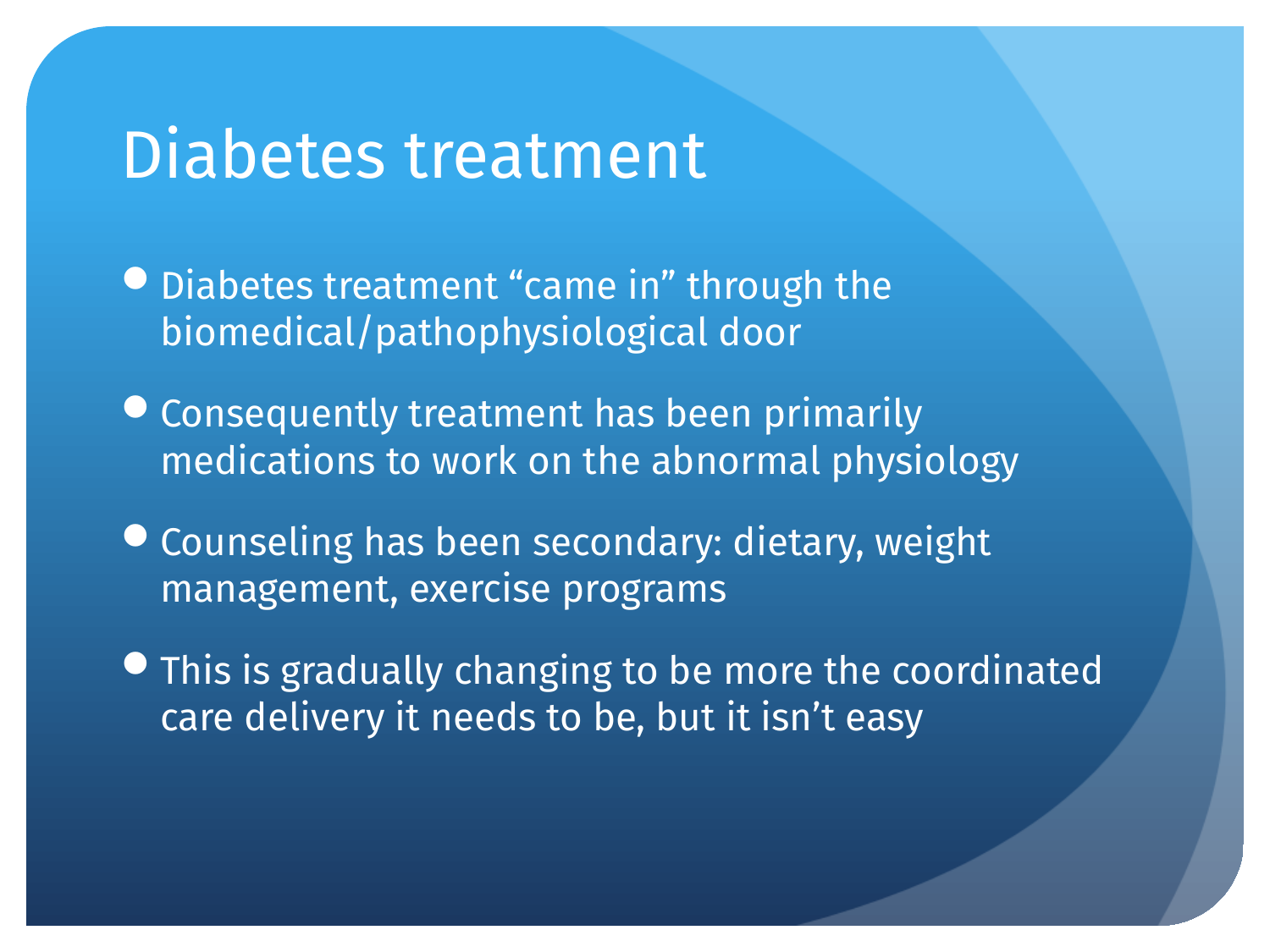

# Diabetes treatment
Diabetes treatment “came in” through the biomedical/pathophysiological door
Consequently treatment has been primarily medications to work on the abnormal physiology
Counseling has been secondary: dietary, weight management, exercise programs
This is gradually changing to be more the coordinated care delivery it needs to be, but it isn’t easy